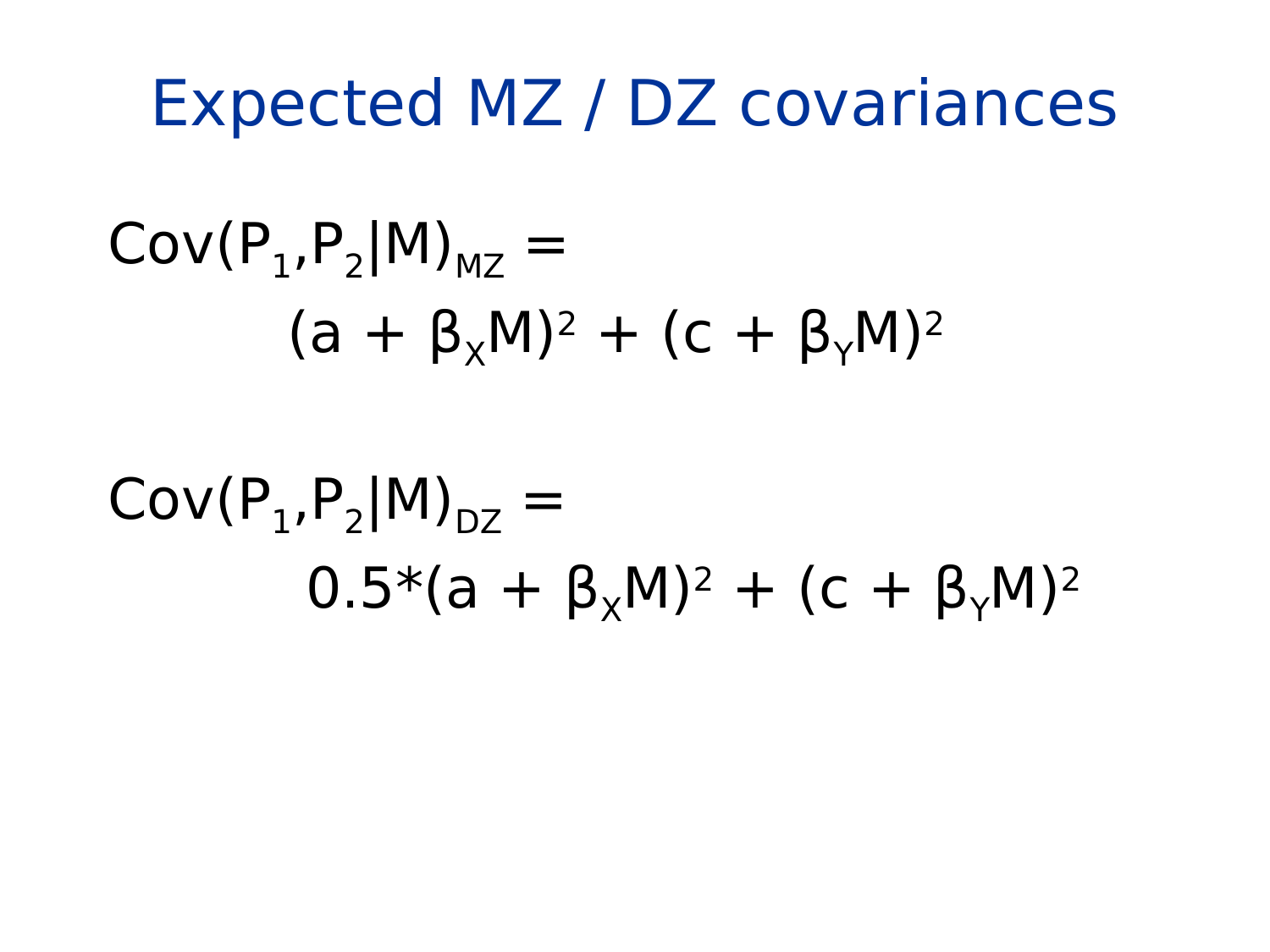

# Expected MZ / DZ covariances
Cov(P1,P2|M)MZ =
          (a + βXM)2 + (c + βYM)2

Cov(P1,P2|M)DZ =
           0.5*(a + βXM)2 + (c + βYM)2